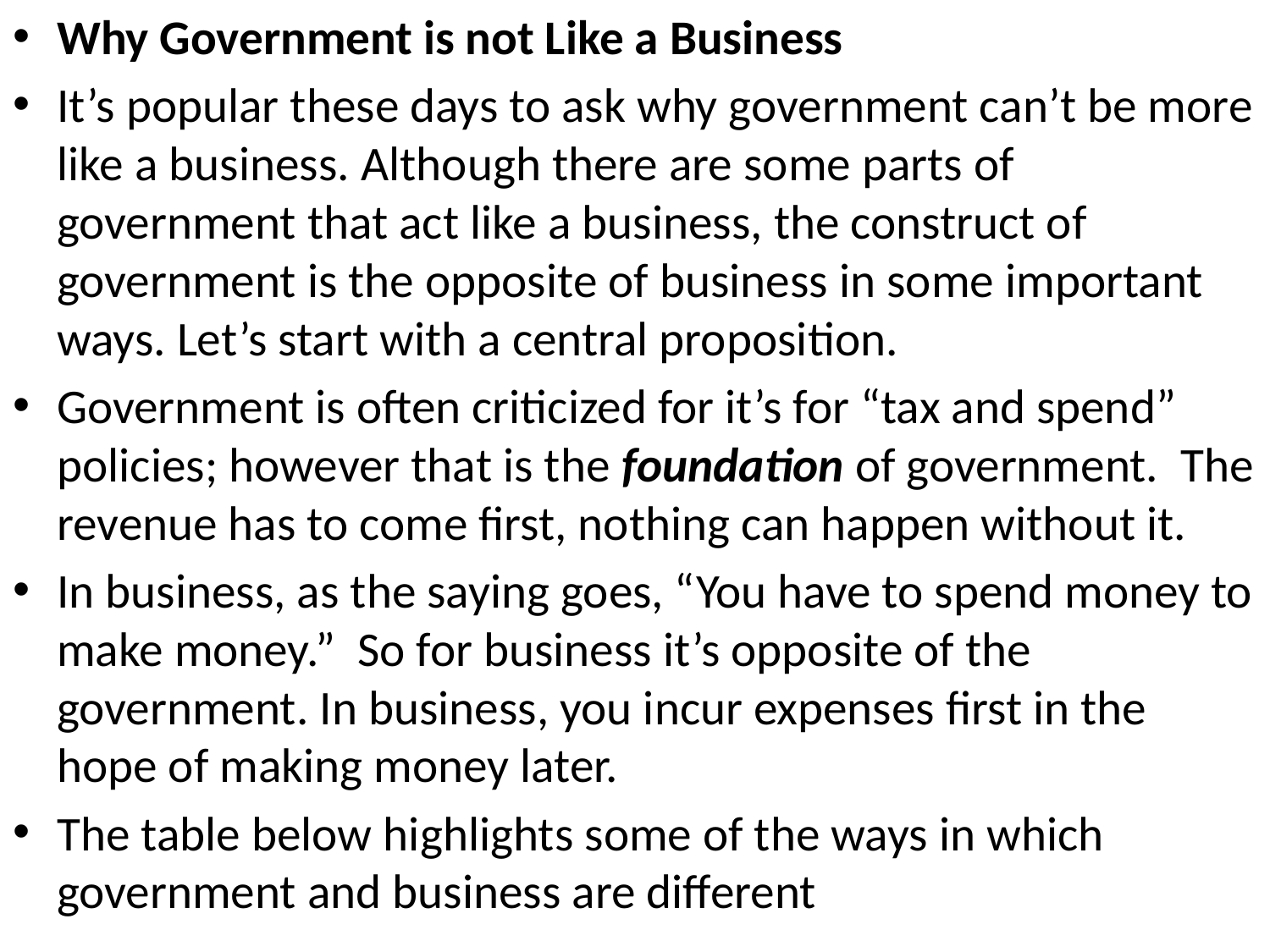

Why Government is not Like a Business
It’s popular these days to ask why government can’t be more like a business. Although there are some parts of government that act like a business, the construct of government is the opposite of business in some important ways. Let’s start with a central proposition.
Government is often criticized for it’s for “tax and spend” policies; however that is the foundation of government.  The revenue has to come first, nothing can happen without it.
In business, as the saying goes, “You have to spend money to make money.”  So for business it’s opposite of the government. In business, you incur expenses first in the hope of making money later.
The table below highlights some of the ways in which government and business are different